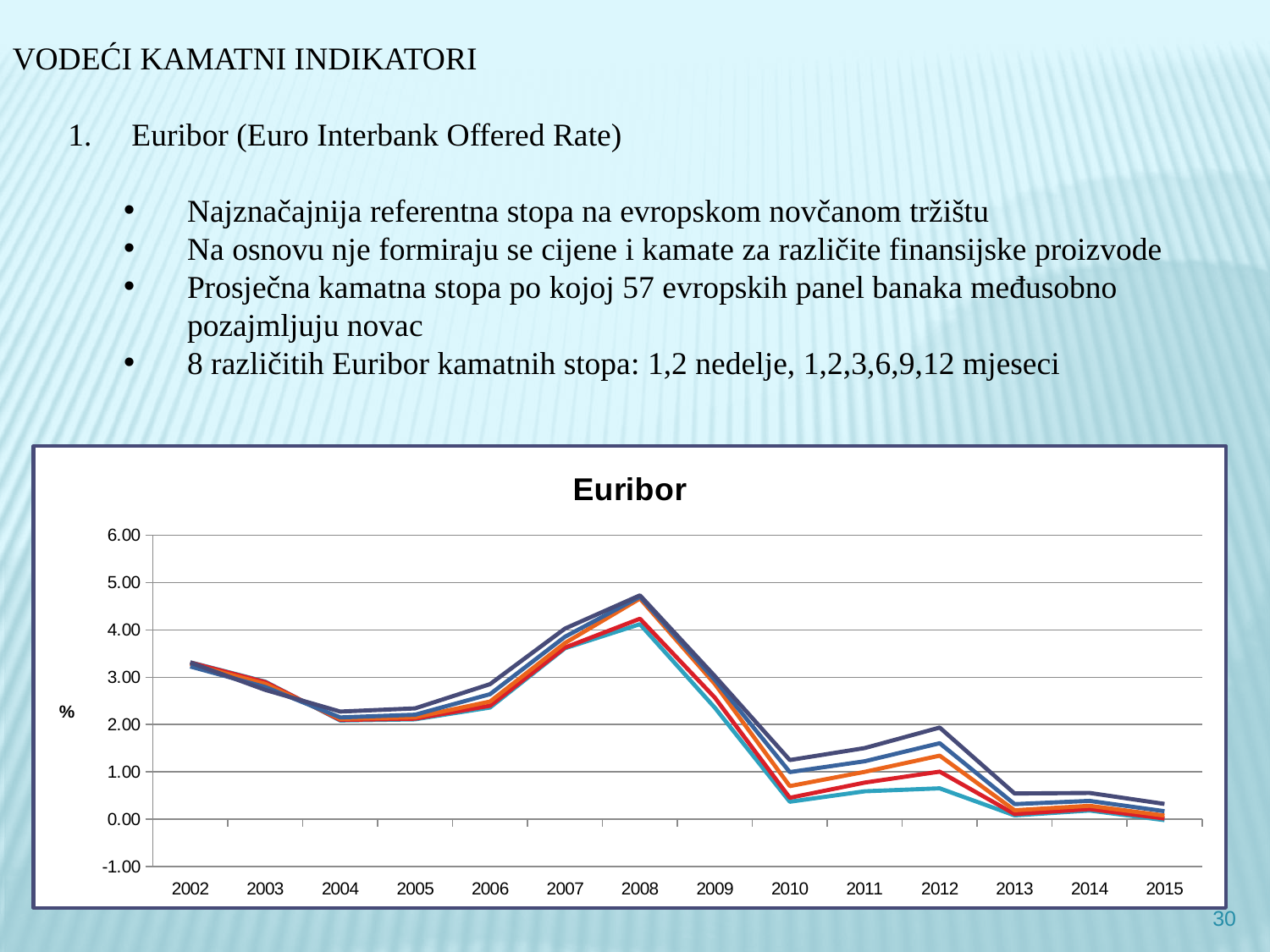

VODEĆI KAMATNI INDIKATORI

Euribor (Euro Interbank Offered Rate)

Najznačajnija referentna stopa na evropskom novčanom tržištu
Na osnovu nje formiraju se cijene i kamate za različite finansijske proizvode
Prosječna kamatna stopa po kojoj 57 evropskih panel banaka međusobno pozajmljuju novac
8 različitih Euribor kamatnih stopa: 1,2 nedelje, 1,2,3,6,9,12 mjeseci

### Chart: Euribor

| Category | 1 nedelja | 1 mesec | 3 meseca | 6 meseci  | 12 meseci  |
|---|---|---|---|---|---|
| 2002 | 3.3169999999999957 | 3.3119999999999967 | 3.279 | 3.228 | 3.3119999999999967 |
| 2003 | 2.908 | 2.8989999999999987 | 2.8609999999999998 | 2.794 | 2.734 |
| 2004 | 2.087 | 2.0989999999999998 | 2.12 | 2.151 | 2.275 |
| 2005 | 2.1119999999999997 | 2.125 | 2.154 | 2.209 | 2.343 |
| 2006 | 2.3609999999999998 | 2.3989999999999987 | 2.488 | 2.643 | 2.8549999999999978 |
| 2007 | 3.614 | 3.629 | 3.725 | 3.8569999999999967 | 4.03 |
| 2008 | 4.12399999999999 | 4.239 | 4.664999999999987 | 4.703 | 4.733 |
| 2009 | 2.3569999999999967 | 2.57 | 2.8589999999999987 | 2.945 | 3.025 |
| 2010 | 0.3690000000000004 | 0.453 | 0.7000000000000006 | 0.996 | 1.2509999999999974 |
| 2011 | 0.59 | 0.7740000000000012 | 1.0009999999999974 | 1.224 | 1.504 |
| 2012 | 0.6520000000000014 | 1.0049999999999975 | 1.343 | 1.606 | 1.937 |
| 2013 | 0.08000000000000004 | 0.10900000000000012 | 0.1880000000000003 | 0.3190000000000006 | 0.543 |
| 2014 | 0.18300000000000027 | 0.21400000000000027 | 0.2840000000000003 | 0.3870000000000006 | 0.555 |
| 2015 | -0.02000000000000001 | 0.01600000000000002 | 0.076 | 0.169 | 0.3230000000000006 |
30